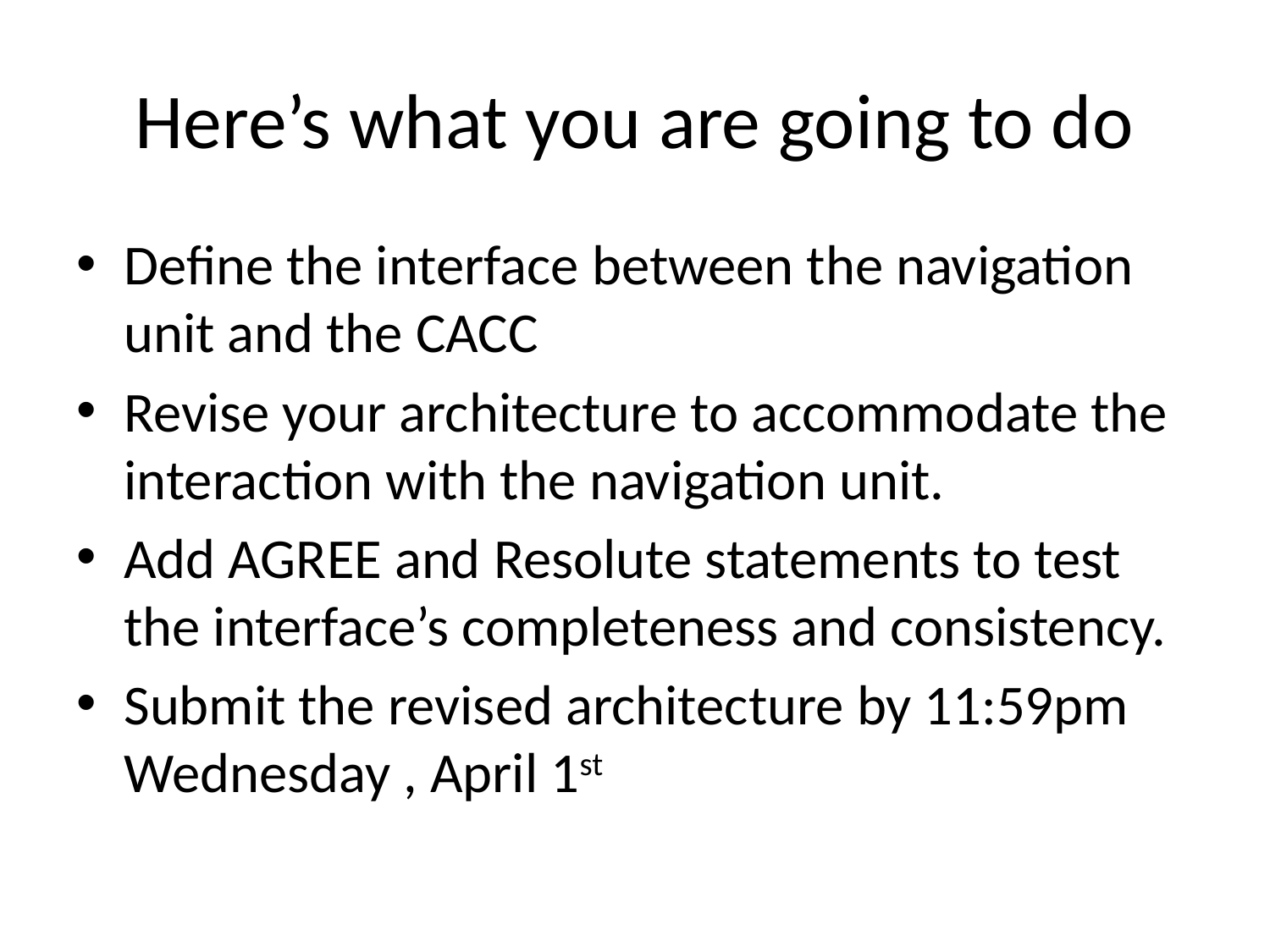

# Here’s what you are going to do
Define the interface between the navigation unit and the CACC
Revise your architecture to accommodate the  interaction with the navigation unit.
Add AGREE and Resolute statements to test the interface’s completeness and consistency.
Submit the revised architecture by 11:59pm Wednesday , April 1st